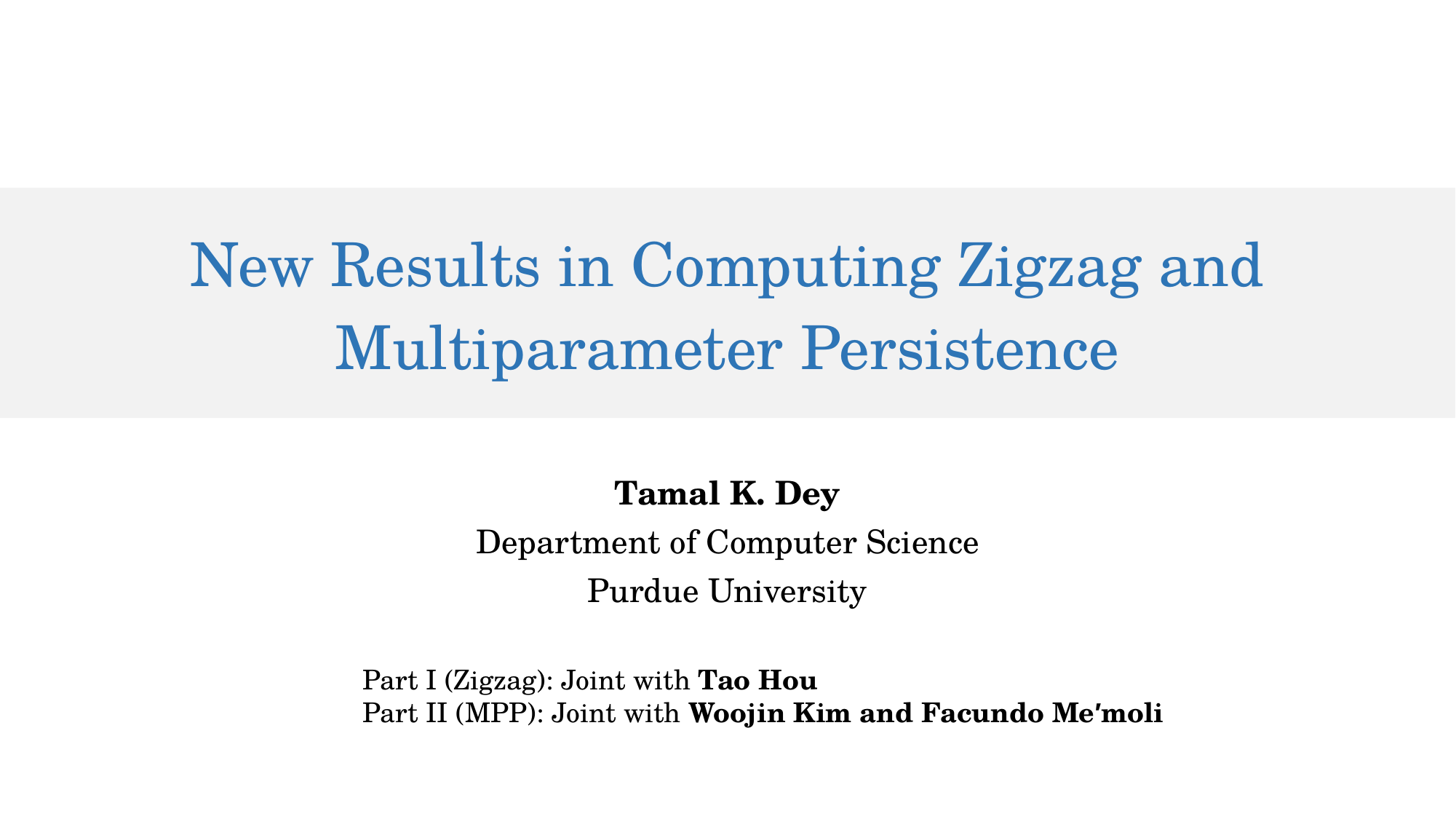

# New Results in Computing Zigzag and Multiparameter Persistence

Tamal K. Dey
Department of Computer Science
Purdue University
Part I (Zigzag): Joint with Tao Hou
Part II (MPP): Joint with Woojin Kim and Facundo Me′moli